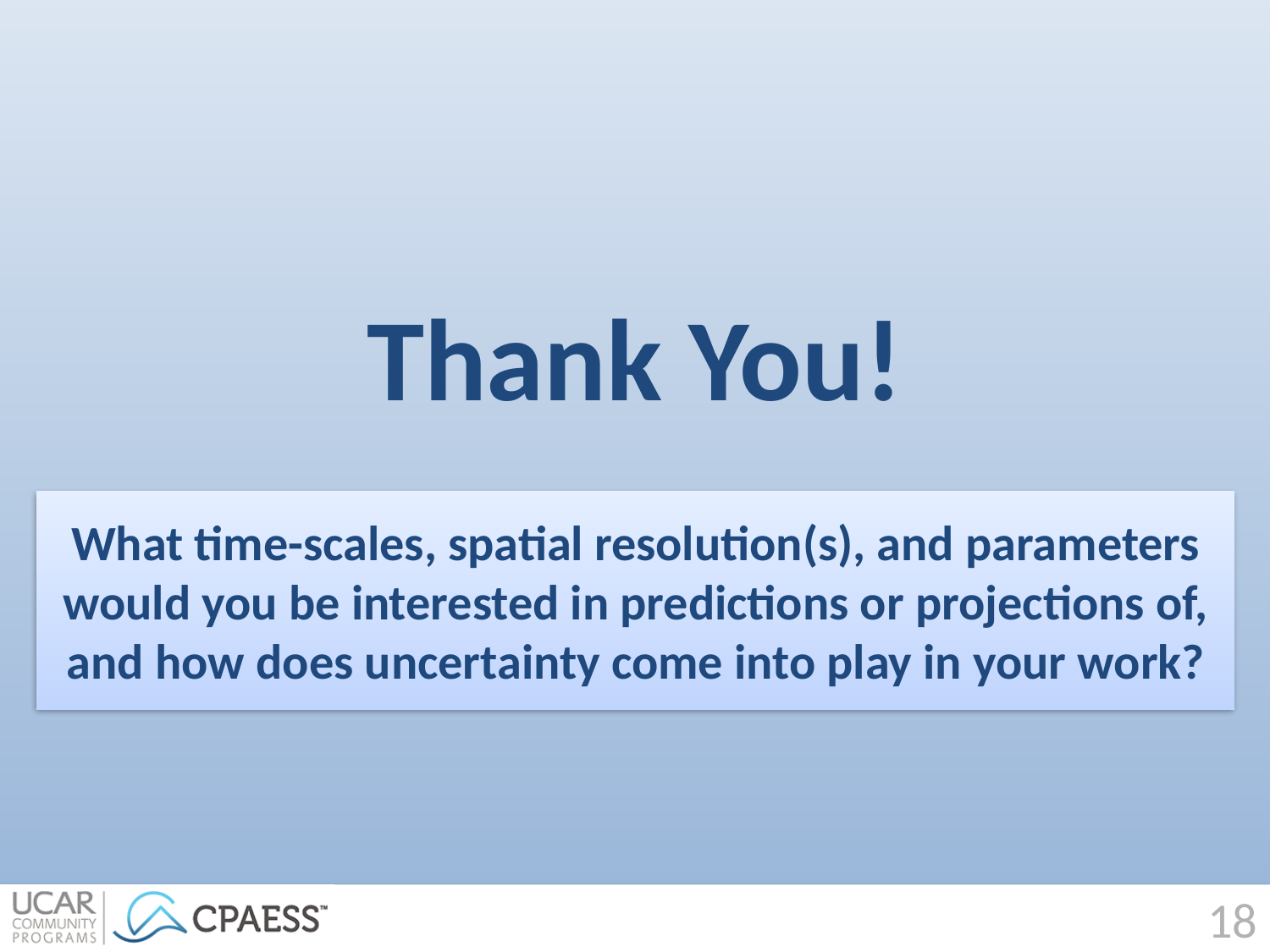

Thank You!
What time-scales, spatial resolution(s), and parameters would you be interested in predictions or projections of, and how does uncertainty come into play in your work?
18